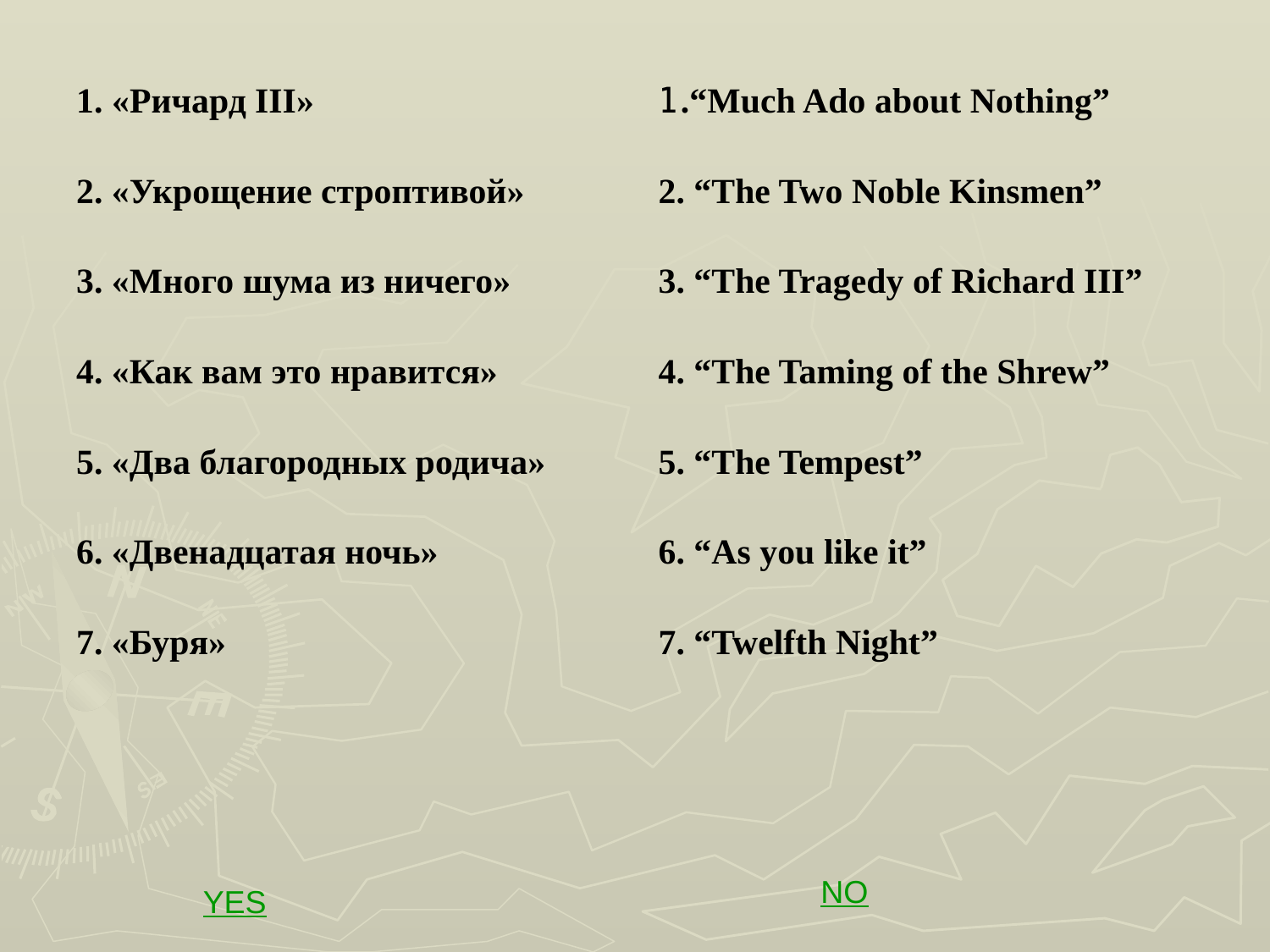

1. «Ричард III»

2. «Укрощение строптивой»

3. «Много шума из ничего»

4. «Как вам это нравится»

5. «Два благородных родича»

6. «Двенадцатая ночь»

7. «Буря»
1.“Much Ado about Nothing”

2. “The Two Noble Kinsmen”

3. “The Tragedy of Richard III”

4. “The Taming of the Shrew”

5. “The Tempest”

6. “As you like it”

7. “Twelfth Night”
               NO
    YES